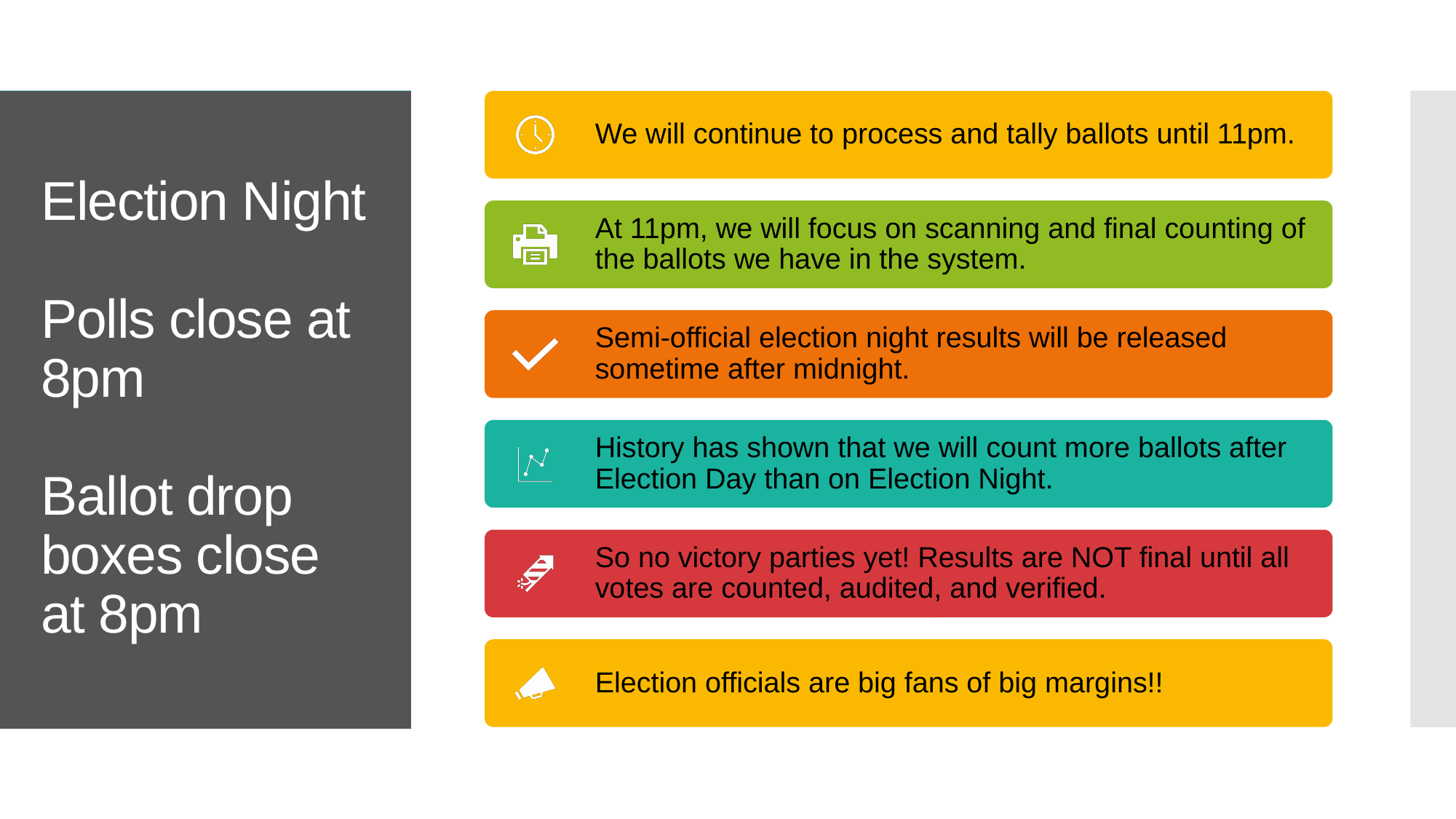

We will continue to process and tally ballots until 11pm.
At 11pm, we will focus on scanning and final counting of the ballots we have in the system.
Semi-official election night results will be released sometime after midnight.
History has shown that we will count more ballots after Election Day than on Election Night.
So no victory parties yet! Results are NOT final until all votes are counted, audited, and verified.
Election officials are big fans of big margins!!

# Election Night Polls close at 8pm Ballot drop boxes close at 8pm